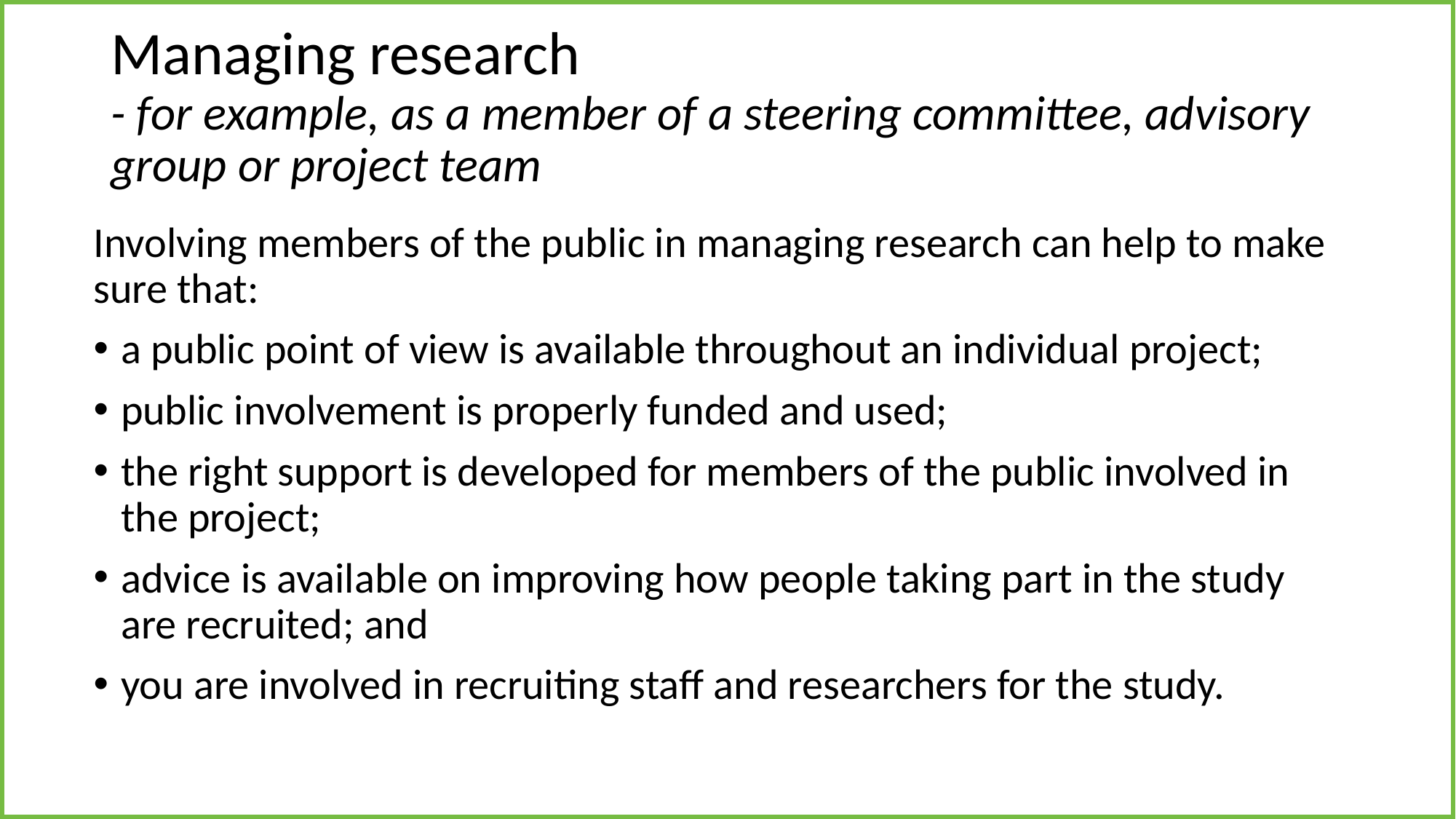

# Managing research - for example, as a member of a steering committee, advisory group or project team
Involving members of the public in managing research can help to make sure that:
a public point of view is available throughout an individual project;
public involvement is properly funded and used;
the right support is developed for members of the public involved in the project;
advice is available on improving how people taking part in the study are recruited; and
you are involved in recruiting staff and researchers for the study.